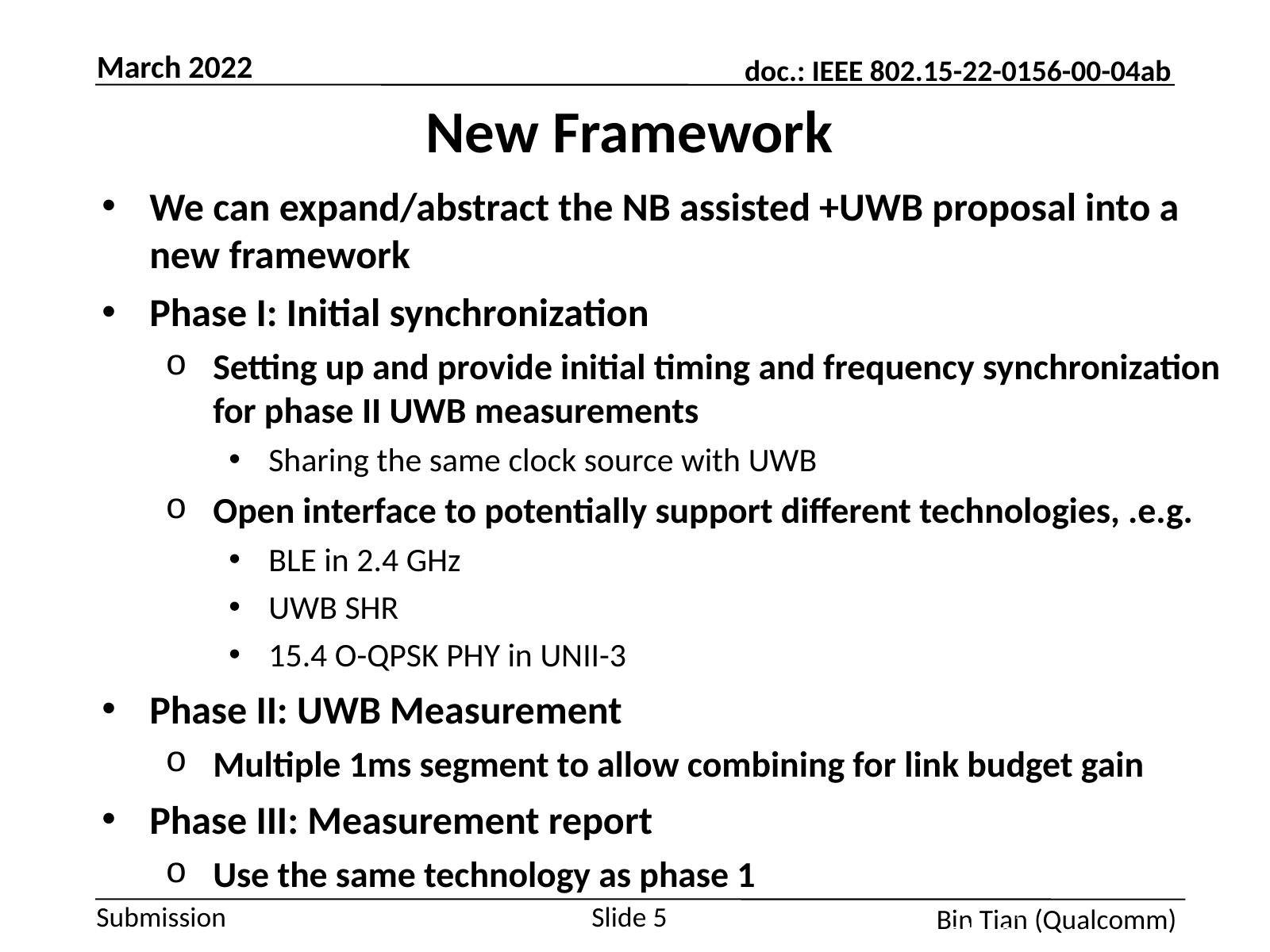

March 2022
# New Framework
We can expand/abstract the NB assisted +UWB proposal into a new framework
Phase I: Initial synchronization
Setting up and provide initial timing and frequency synchronization for phase II UWB measurements
Sharing the same clock source with UWB
Open interface to potentially support different technologies, .e.g.
BLE in 2.4 GHz
UWB SHR
15.4 O-QPSK PHY in UNII-3
Phase II: UWB Measurement
Multiple 1ms segment to allow combining for link budget gain
Phase III: Measurement report
Use the same technology as phase 1

Slide 5
P. Pakrooh et. al (Qualcomm)